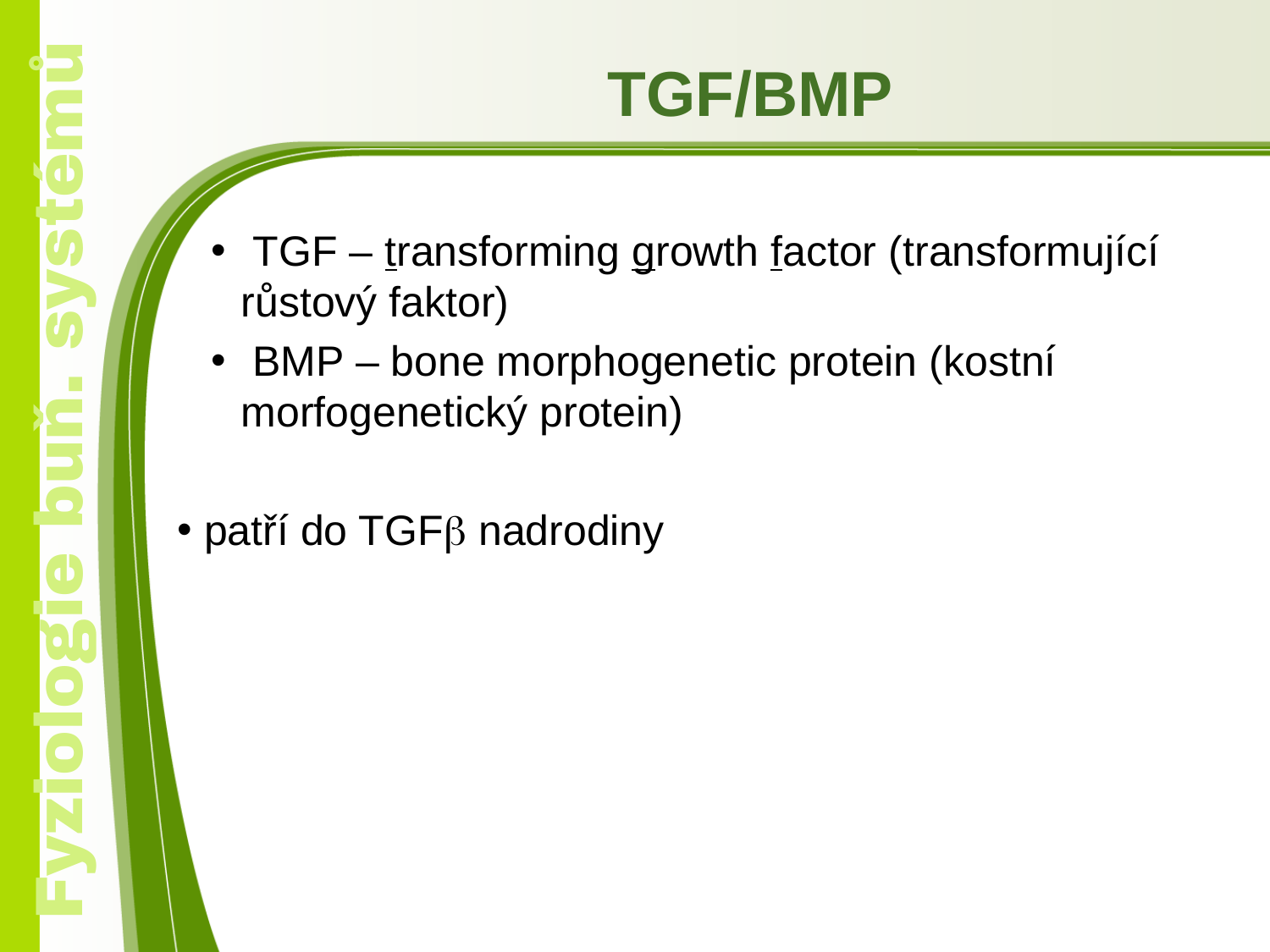

TGF/BMP
 TGF – transforming growth factor (transformující růstový faktor)
 BMP – bone morphogenetic protein (kostní morfogenetický protein)

 patří do TGFβ nadrodiny